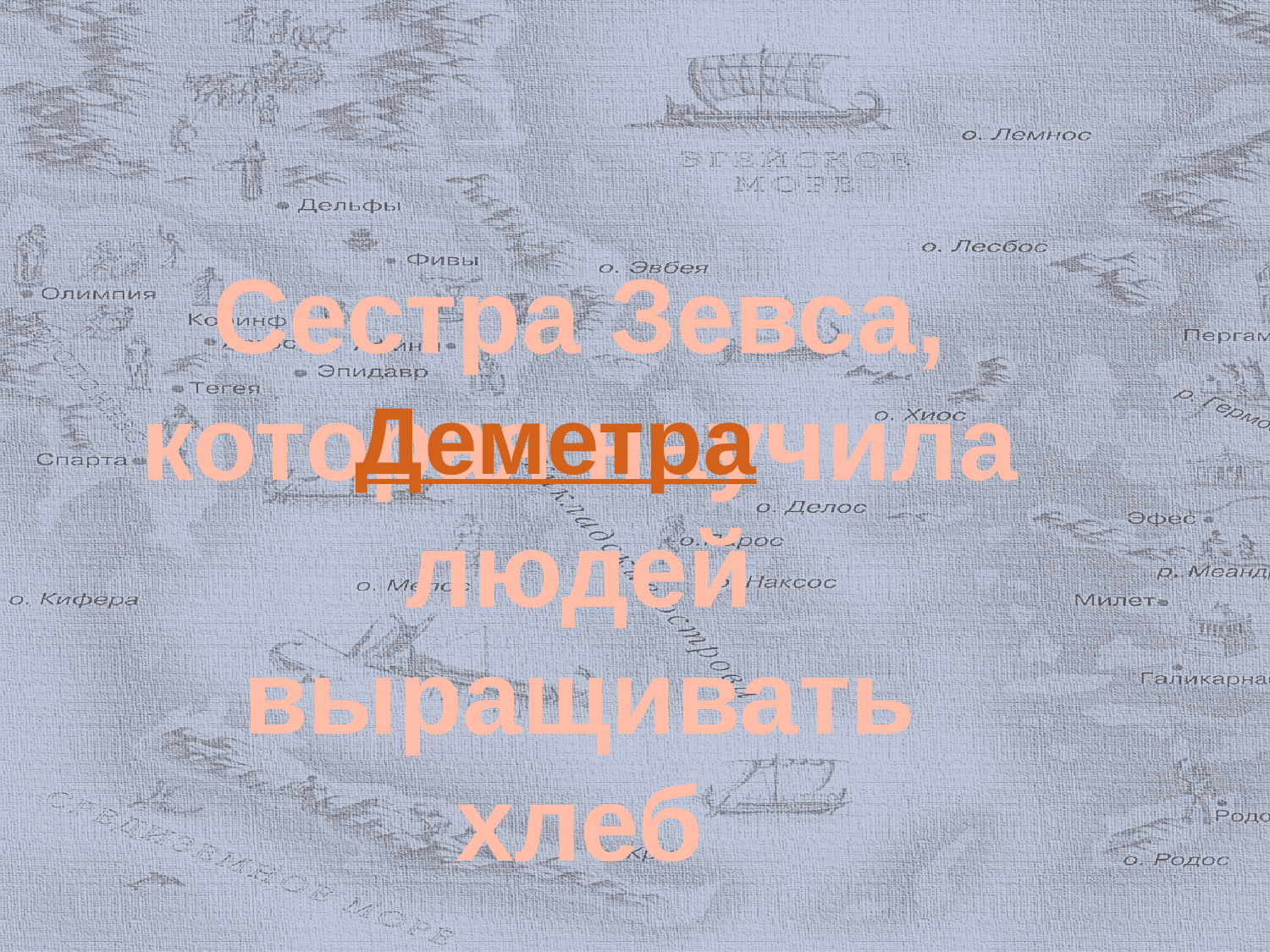

# Сестра Зевса, которая научила людей выращивать хлеб
Деметра